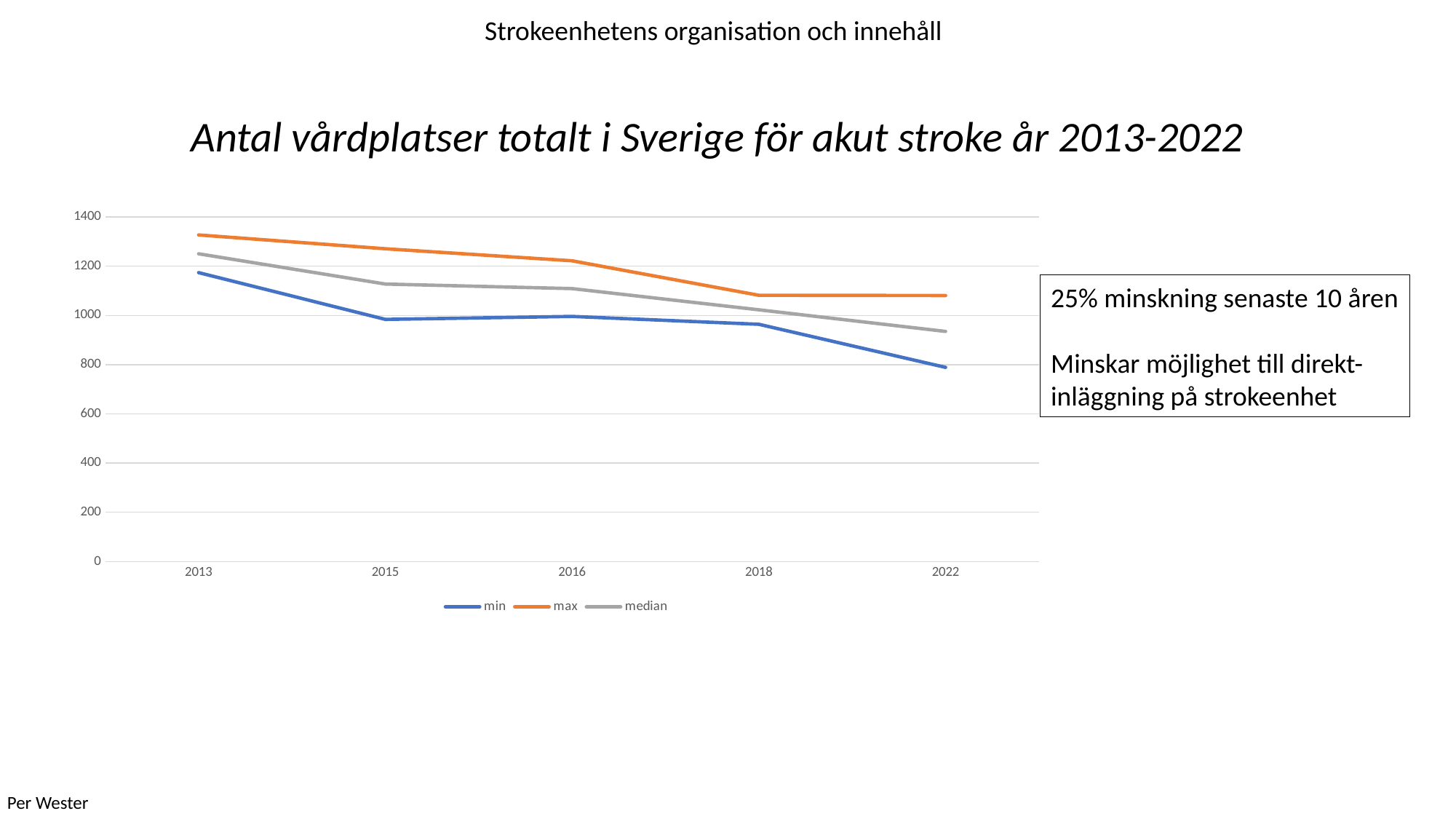

Strokeenhetens organisation och innehåll
# Antal vårdplatser totalt i Sverige för akut stroke år 2013-2022

### Chart

| Category | min | max | median |
|---|---|---|---|
| 2013 | 1174.0 | 1327.0 | 1250.5 |
| 2015 | 984.0 | 1271.0 | 1127.5 |
| 2016 | 996.0 | 1222.0 | 1109.0 |
| 2018 | 964.0 | 1082.0 | 1023.0 |
| 2022 | 789.0 | 1081.0 | 935.0 |
25% minskning senaste 10 åren

Minskar möjlighet till direkt-
inläggning på strokeenhet
Per Wester